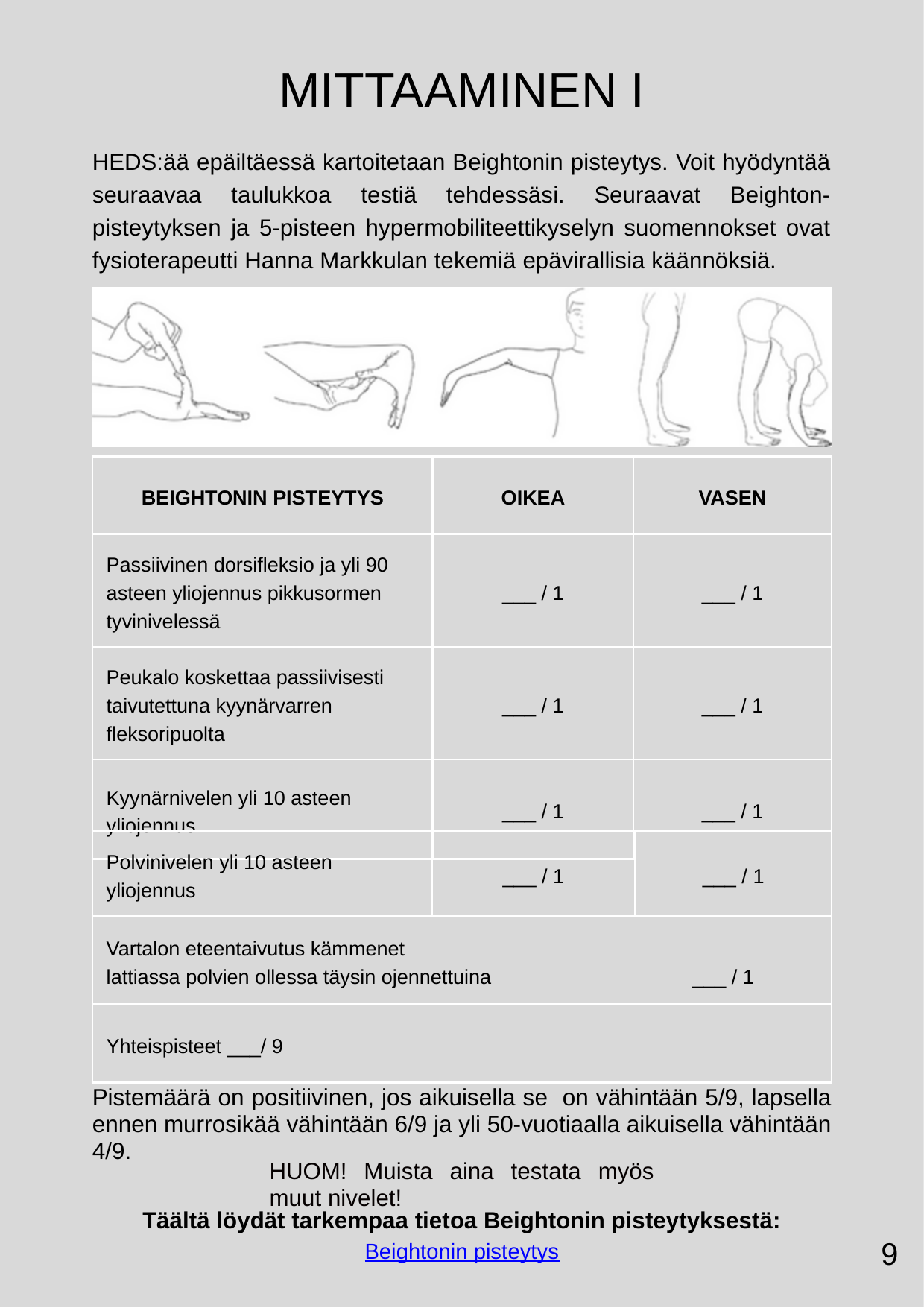

MITTAAMINEN I
HEDS:ää epäiltäessä kartoitetaan Beightonin pisteytys. Voit hyödyntää seuraavaa taulukkoa testiä tehdessäsi. Seuraavat Beighton-pisteytyksen ja 5-pisteen hypermobiliteettikyselyn suomennokset ovat fysioterapeutti Hanna Markkulan tekemiä epävirallisia käännöksiä.

| BEIGHTONIN PISTEYTYS | OIKEA | VASEN |
| --- | --- | --- |
| Passiivinen dorsifleksio ja yli 90 asteen yliojennus pikkusormen tyvinivelessä | \_\_\_ / 1 | \_\_\_ / 1 |
| Peukalo koskettaa passiivisesti taivutettuna kyynärvarren fleksoripuolta | \_\_\_ / 1 | \_\_\_ / 1 |
| Kyynärnivelen yli 10 asteen yliojennus | \_\_\_ / 1 | \_\_\_ / 1 |
| Polvinivelen yli 10 asteen yliojennus | \_\_\_ / 1 | \_\_\_ / 1 |
| --- | --- | --- |
| Vartalon eteentaivutus kämmenet lattiassa polvien ollessa täysin ojennettuina \_\_\_ / 1 | Vartalon eteentaivutus kämmenet lattiassa polvien ollessa täysin ojennettuina \_\_\_ / 1 | Vartalon eteentaivutus kämmenet lattiassa polvien ollessa täysin ojennettuina \_\_\_ / 1 |
| Yhteispisteet \_\_\_/ 9 | Yhteispisteet \_\_\_/ 9 | Yhteispisteet \_\_\_/ 9 |
Pistemäärä on positiivinen, jos aikuisella se  on vähintään 5/9, lapsella ennen murrosikää vähintään 6/9 ja yli 50-vuotiaalla aikuisella vähintään 4/9.
HUOM! Muista aina testata myös muut nivelet!
Täältä löydät tarkempaa tietoa Beightonin pisteytyksestä:
Beightonin pisteytys
9